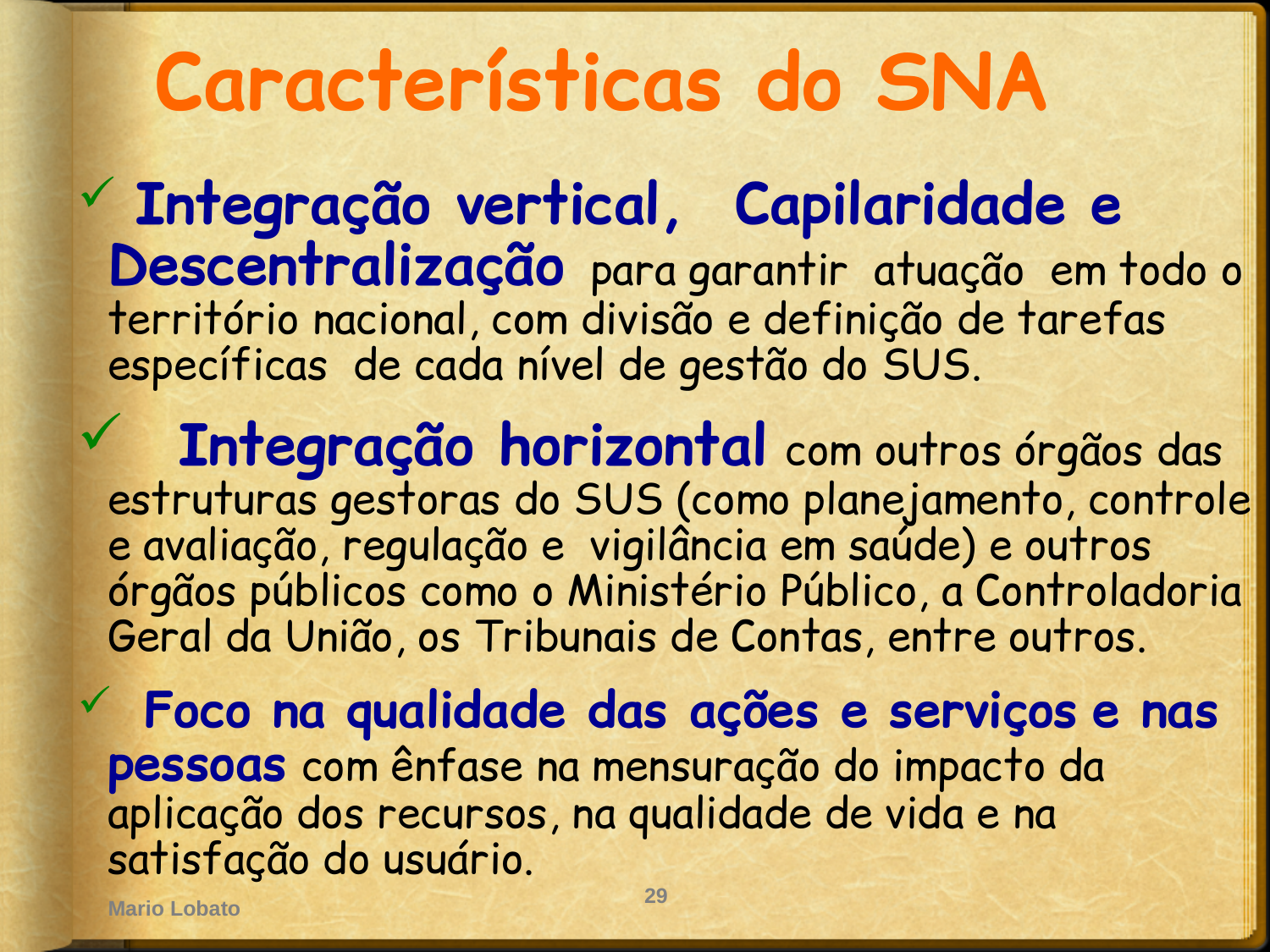

Características do SNA
 Integração vertical,  Capilaridade e Descentralização para garantir  atuação  em todo o território nacional, com divisão e definição de tarefas específicas  de cada nível de gestão do SUS.
   Integração horizontal com outros órgãos das estruturas gestoras do SUS (como planejamento, controle e avaliação, regulação e  vigilância em saúde) e outros órgãos públicos como o Ministério Público, a Controladoria Geral da União, os Tribunais de Contas, entre outros.
  Foco na qualidade das ações e serviços e nas pessoas com ênfase na mensuração do impacto da aplicação dos recursos, na qualidade de vida e na satisfação do usuário.
Mario Lobato
29